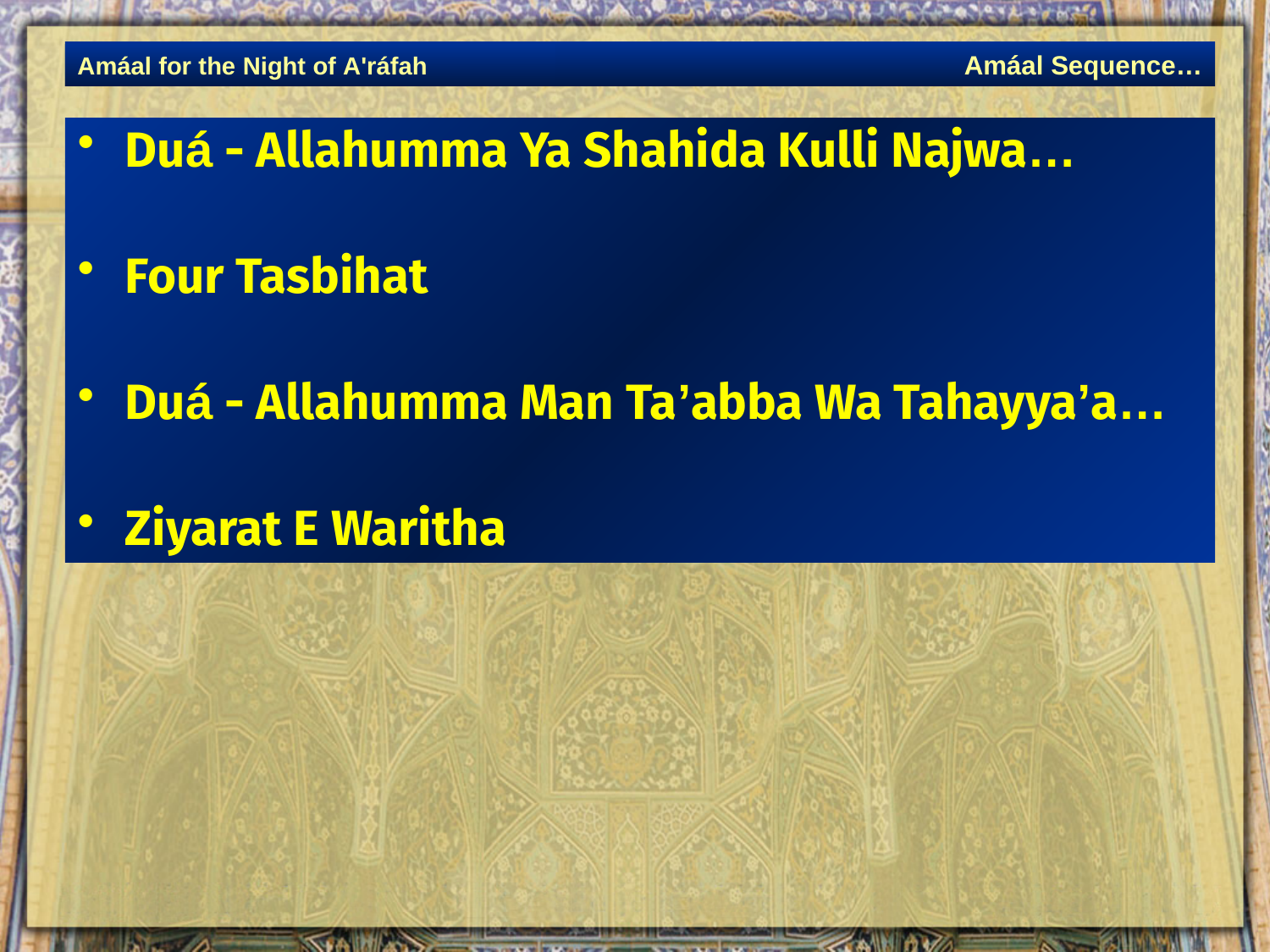

Amáal Sequence…
Amáal for the Night of A'ráfah
Duá - Allahumma Ya Shahida Kulli Najwa…

Four Tasbihat

Duá - Allahumma Man Ta’abba Wa Tahayya’a…

Ziyarat E Waritha